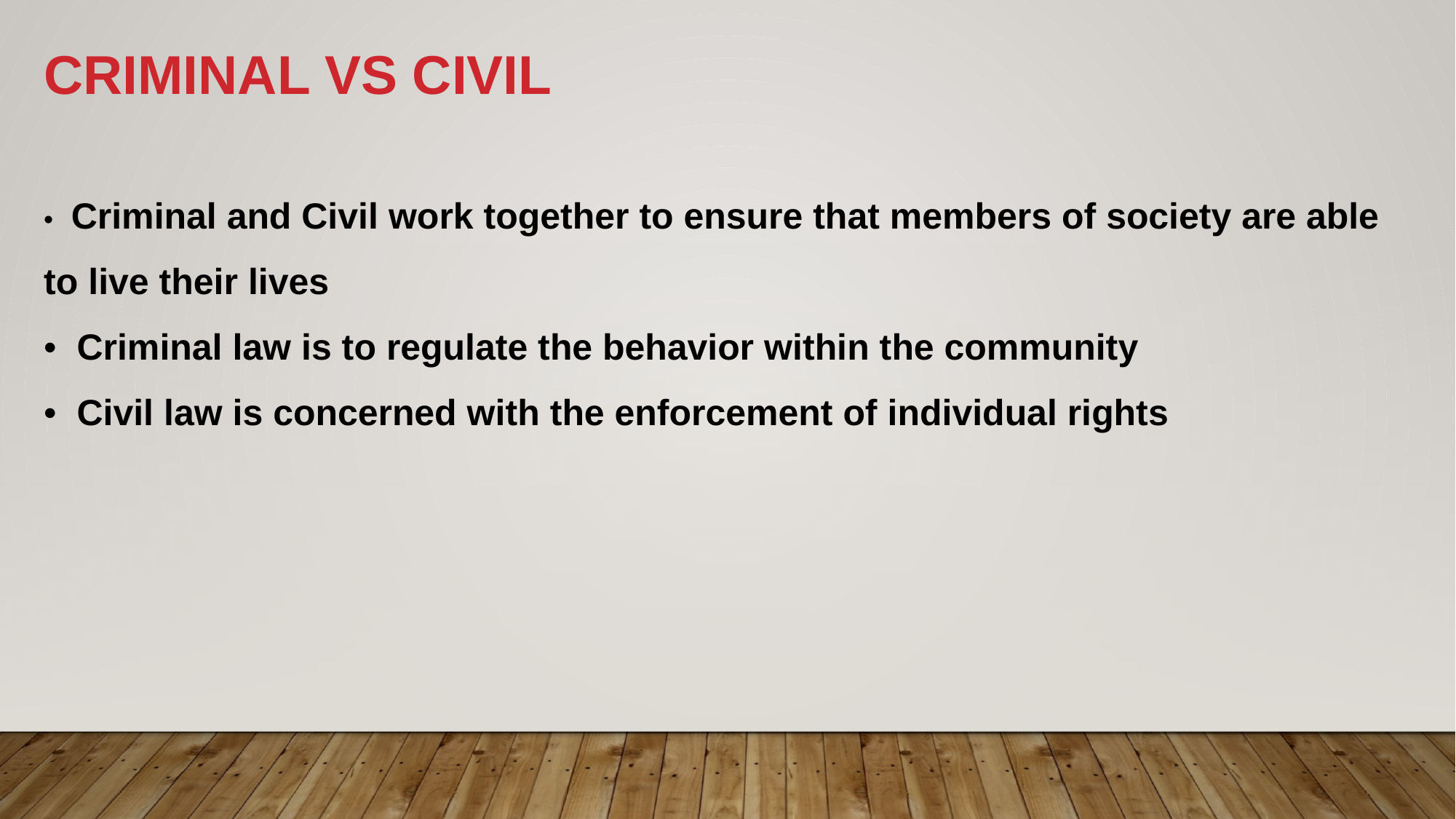

CRIMINAL VS CIVIL

•  Criminal and Civil work together to ensure that members of society are able to live their lives
•  Criminal law is to regulate the behavior within the community
•  Civil law is concerned with the enforcement of individual rights